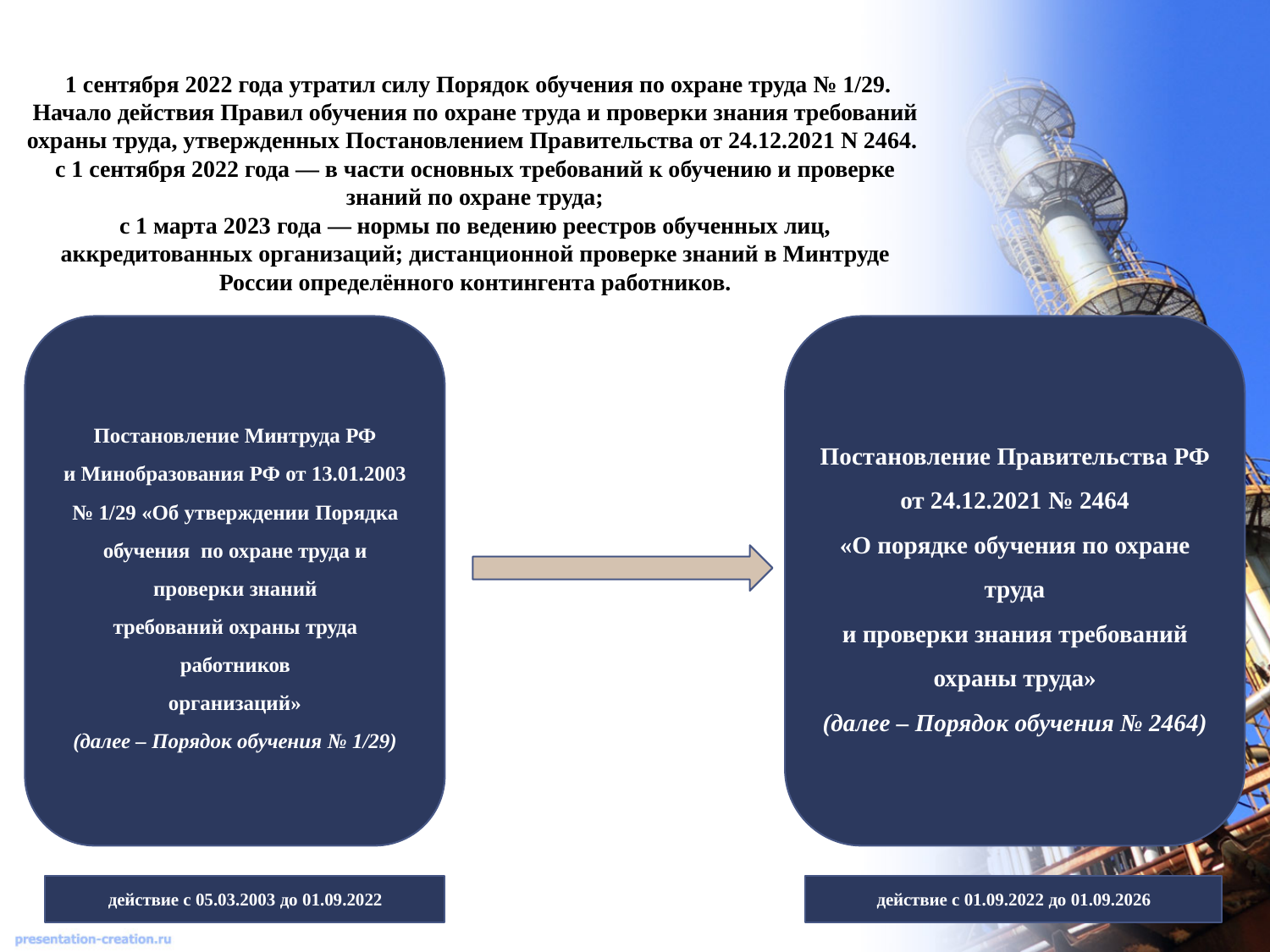

# 1 сентября 2022 года утратил силу Порядок обучения по охране труда № 1/29. Начало действия Правил обучения по охране труда и проверки знания требований охраны труда, утвержденных Постановлением Правительства от 24.12.2021 N 2464. с 1 сентября 2022 года — в части основных требований к обучению и проверке знаний по охране труда; с 1 марта 2023 года — нормы по ведению реестров обученных лиц, аккредитованных организаций; дистанционной проверке знаний в Минтруде России определённого контингента работников.
Постановление Минтруда РФ
и Минобразования РФ от 13.01.2003
№ 1/29 «Об утверждении Порядка обучения  по охране труда и проверки знаний
требований охраны труда работников
организаций»
(далее – Порядок обучения № 1/29)
Постановление Правительства РФ
от 24.12.2021 № 2464
«О порядке обучения по охране труда
и проверки знания требований охраны труда»
(далее – Порядок обучения № 2464)

действие с 05.03.2003 до 01.09.2022

действие с 01.09.2022 до 01.09.2026